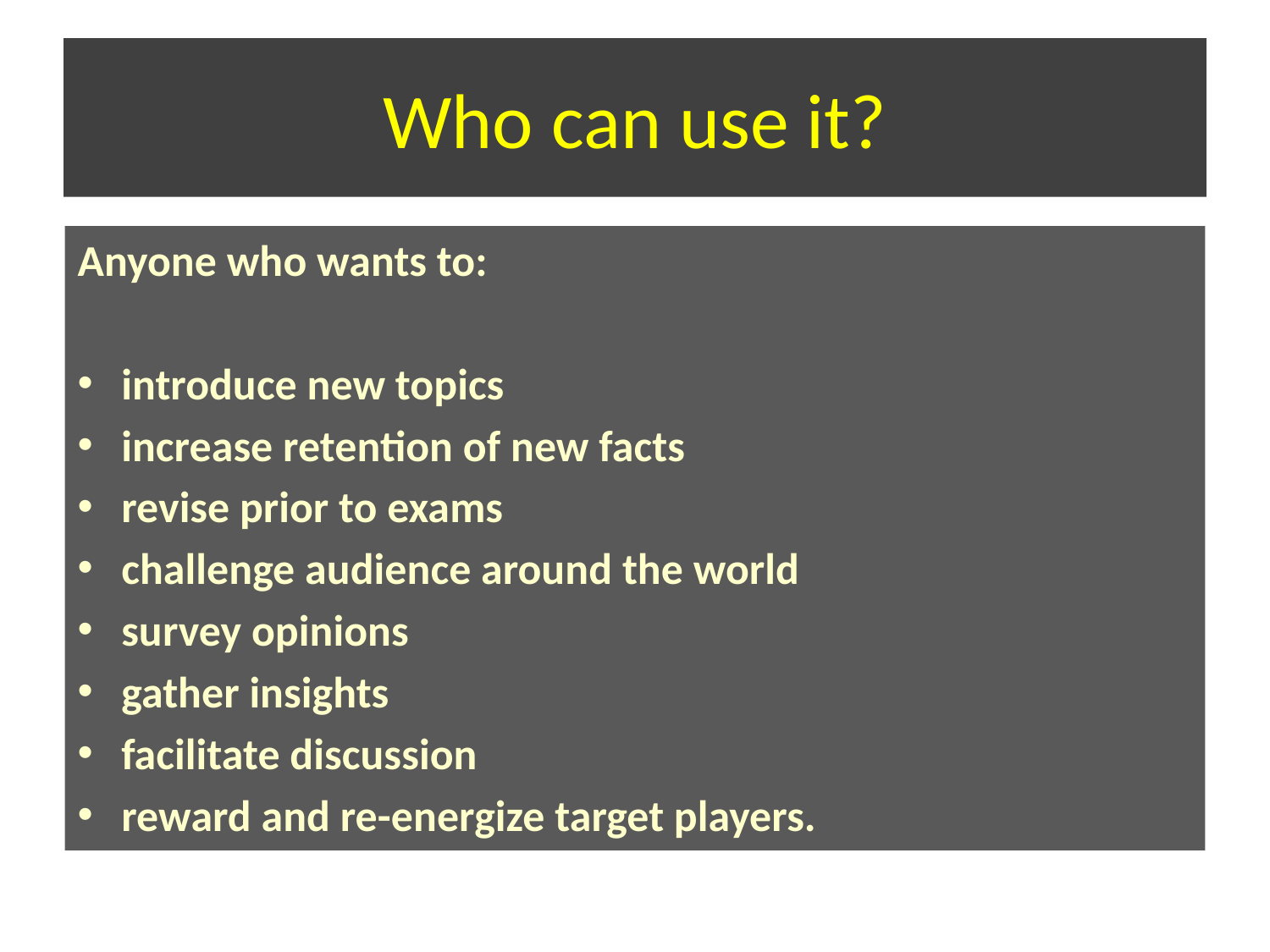

# Who can use it?
Anyone who wants to:

introduce new topics
increase retention of new facts
revise prior to exams
challenge audience around the world
survey opinions
gather insights
facilitate discussion
reward and re-energize target players.